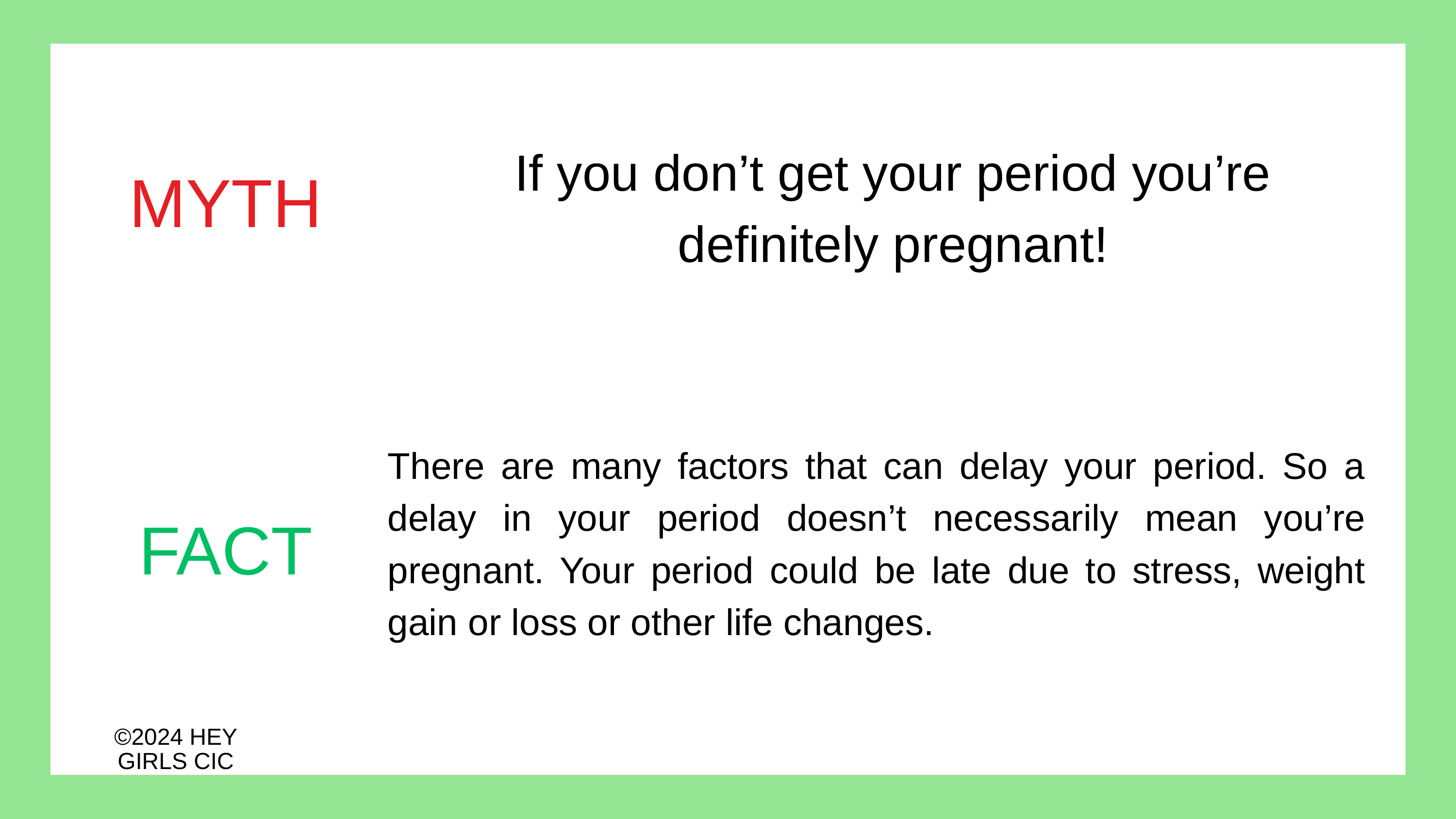

If you don’t get your period you’re definitely pregnant!

MYTH
There are many factors that can delay your period. So a delay in your period doesn’t necessarily mean you’re pregnant. Your period could be late due to stress, weight gain or loss or other life changes.
FACT
©2024 HEY GIRLS CIC